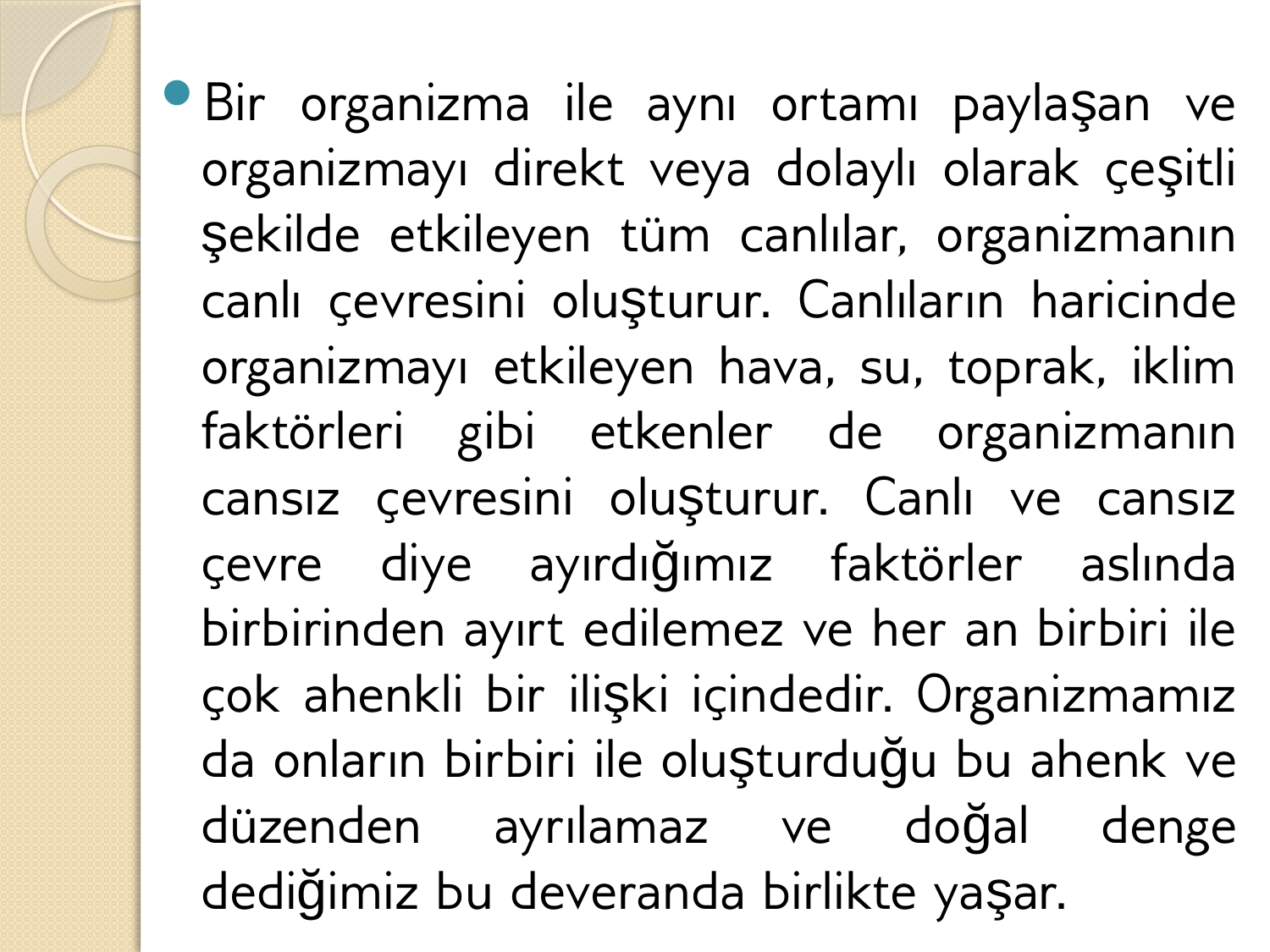

Bir organizma ile aynı ortamı paylaşan ve organizmayı direkt veya dolaylı olarak çeşitli şekilde etkileyen tüm canlılar, organizmanın canlı çevresini oluşturur. Canlıların haricinde organizmayı etkileyen hava, su, toprak, iklim faktörleri gibi etkenler de organizmanın cansız çevresini oluşturur. Canlı ve cansız çevre diye ayırdığımız faktörler aslında birbirinden ayırt edilemez ve her an birbiri ile çok ahenkli bir ilişki içindedir. Organizmamız da onların birbiri ile oluşturduğu bu ahenk ve düzenden ayrılamaz ve doğal denge dediğimiz bu deveranda birlikte yaşar.